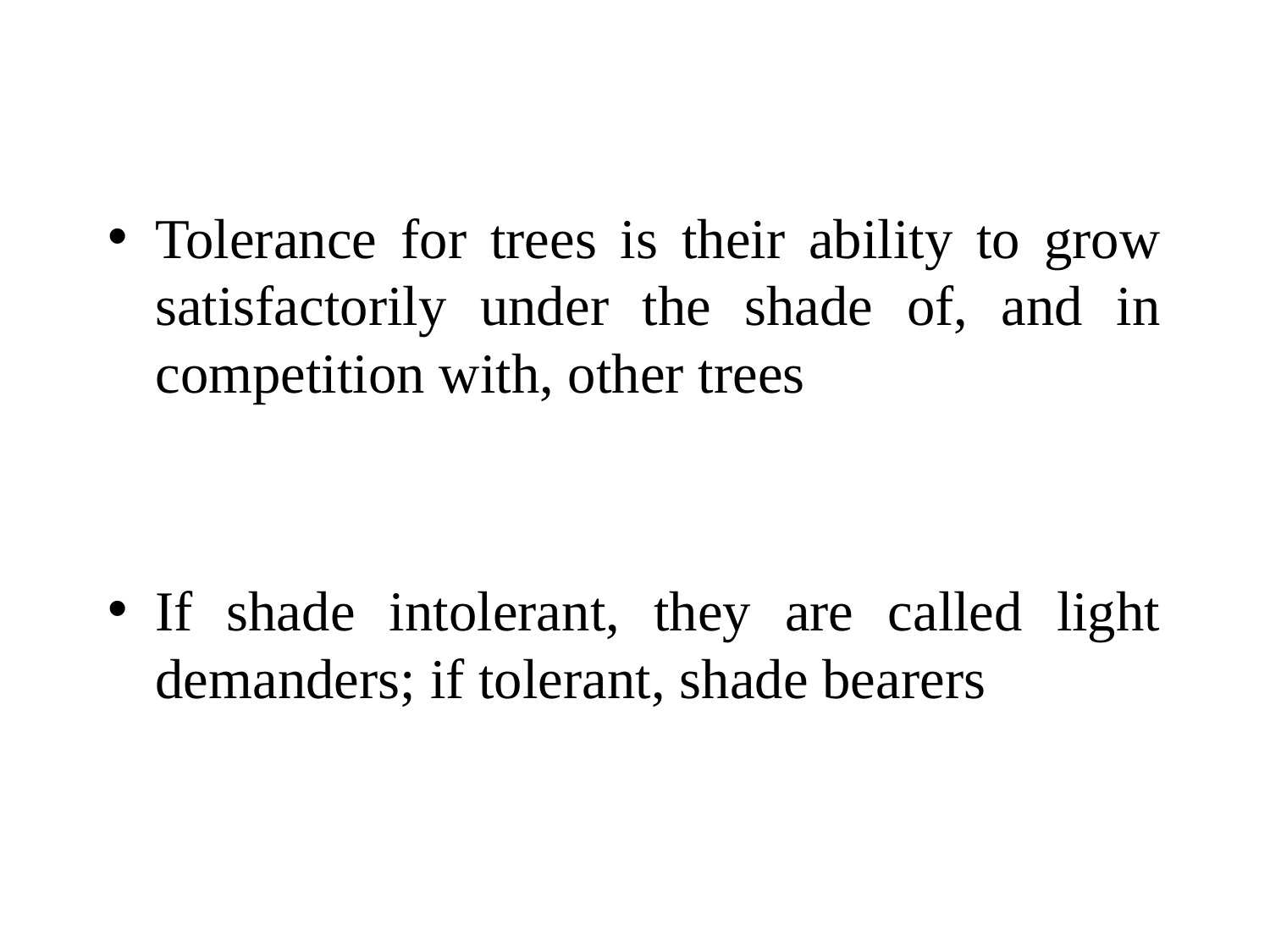

Tolerance for trees is their ability to grow satisfactorily under the shade of, and in competition with, other trees

If shade intolerant, they are called light demanders; if tolerant, shade bearers